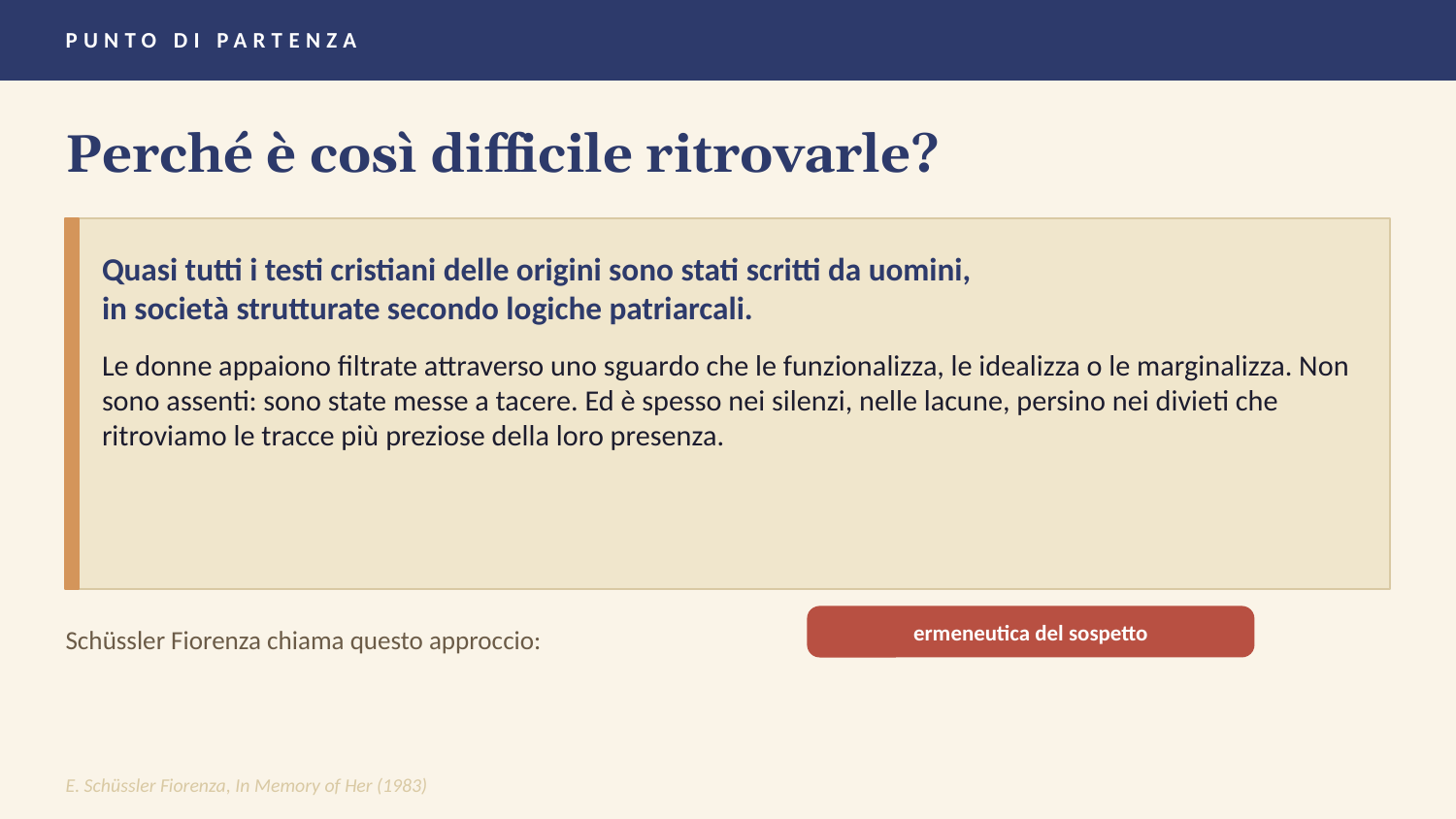

PUNTO DI PARTENZA
Perché è così difficile ritrovarle?

Quasi tutti i testi cristiani delle origini sono stati scritti da uomini,
in società strutturate secondo logiche patriarcali.
Le donne appaiono filtrate attraverso uno sguardo che le funzionalizza, le idealizza o le marginalizza. Non sono assenti: sono state messe a tacere. Ed è spesso nei silenzi, nelle lacune, persino nei divieti che ritroviamo le tracce più preziose della loro presenza.

ermeneutica del sospetto
Schüssler Fiorenza chiama questo approccio:
E. Schüssler Fiorenza, In Memory of Her (1983)